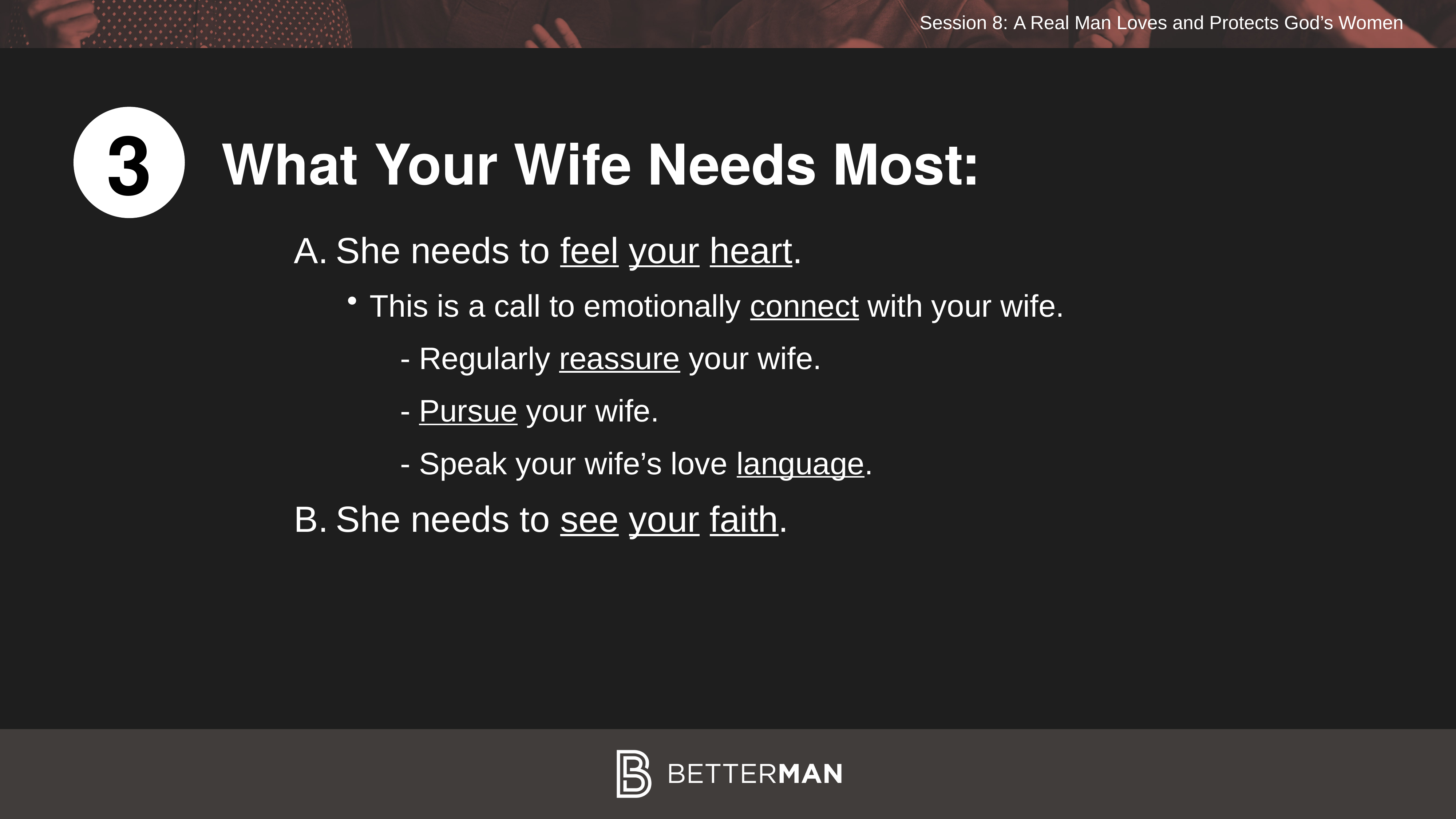

3
What Your Wife Needs Most:
She needs to feel your heart.
This is a call to emotionally connect with your wife.
- Regularly reassure your wife.
- Pursue your wife.
- Speak your wife’s love language.
She needs to see your faith.